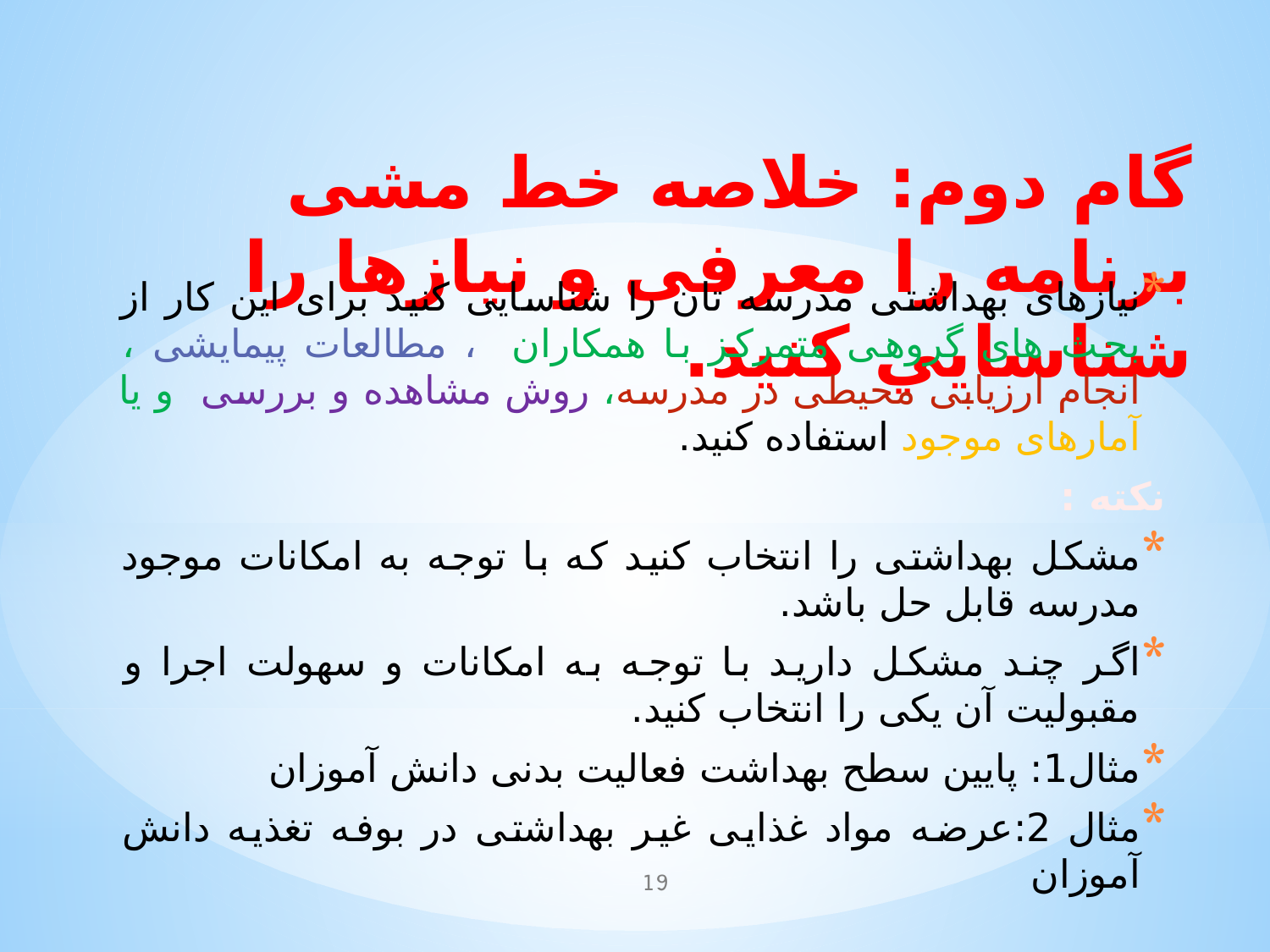

# گام دوم: خلاصه خط مشی برنامه را معرفی و نیازها را شناسایي کنید.
نیازهای بهداشتی مدرسه تان را شناسایی کنید برای این کار از بحث های گروهی متمرکز با همکاران  ، مطالعات پیمایشی ، انجام ارزیابی محیطی در مدرسه، روش مشاهده و بررسی  و یا آمارهای موجود استفاده کنید.
نکته :
مشکل بهداشتی را انتخاب کنید که با توجه به امکانات موجود مدرسه قابل حل باشد.
اگر چند مشکل دارید با توجه به امکانات و سهولت اجرا و مقبولیت آن یکی را انتخاب کنید.
مثال1: پایین سطح بهداشت فعالیت بدنی دانش آموزان
مثال 2:عرضه مواد غذایی غیر بهداشتی در بوفه تغذیه دانش آموزان
19